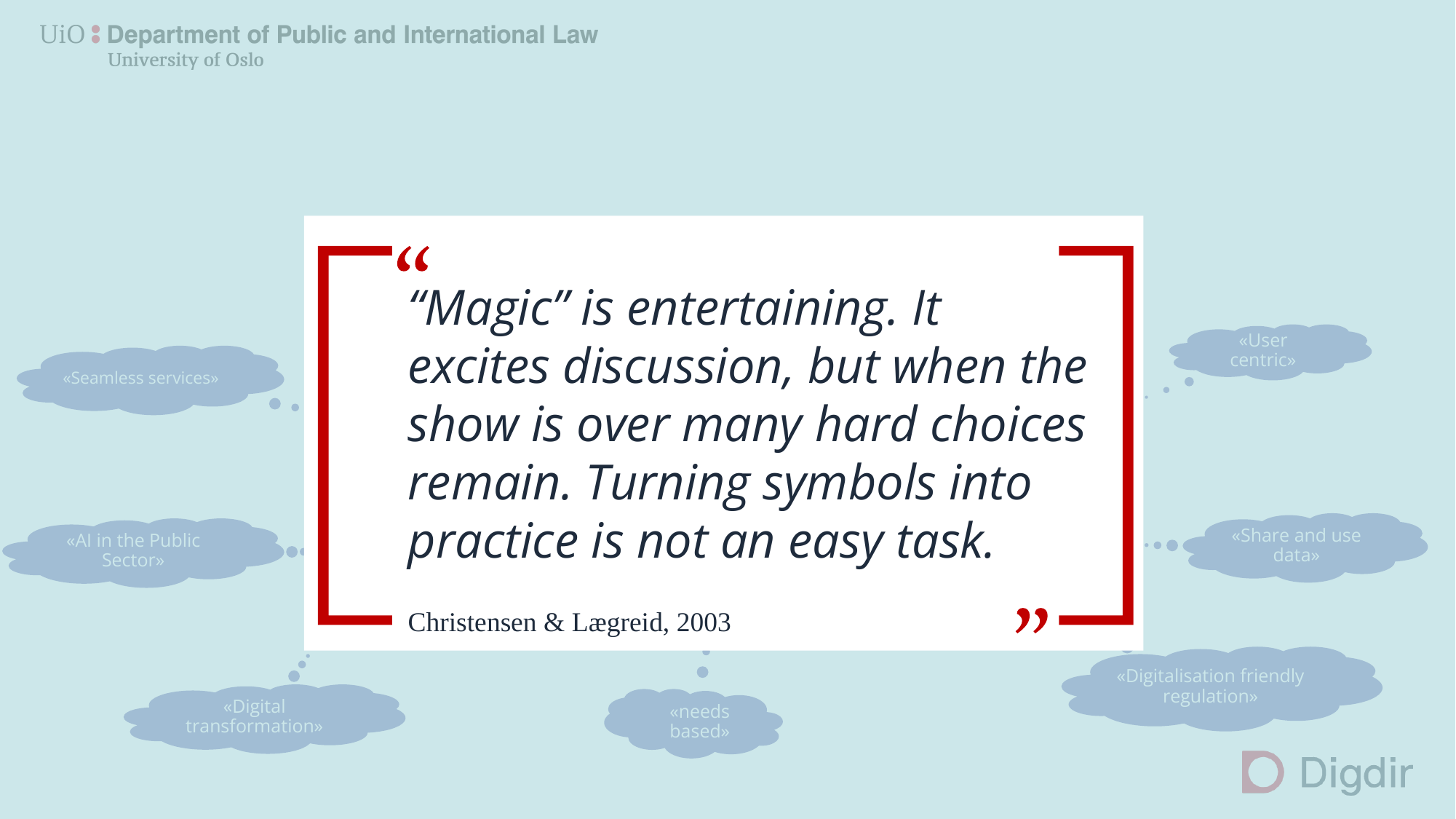

“Magic” is entertaining. It excites discussion, but when the show is over many hard choices remain. Turning symbols into practice is not an easy task.
Christensen & Lægreid, 2003
#
«User centric»
«Seamless services»
Do we have a shared understanding of what is possible and what we want to achieve?
«Share and use data»
«AI in the Public Sector»
«Digitalisation friendly regulation»
«Digital transformation»
«needs based»